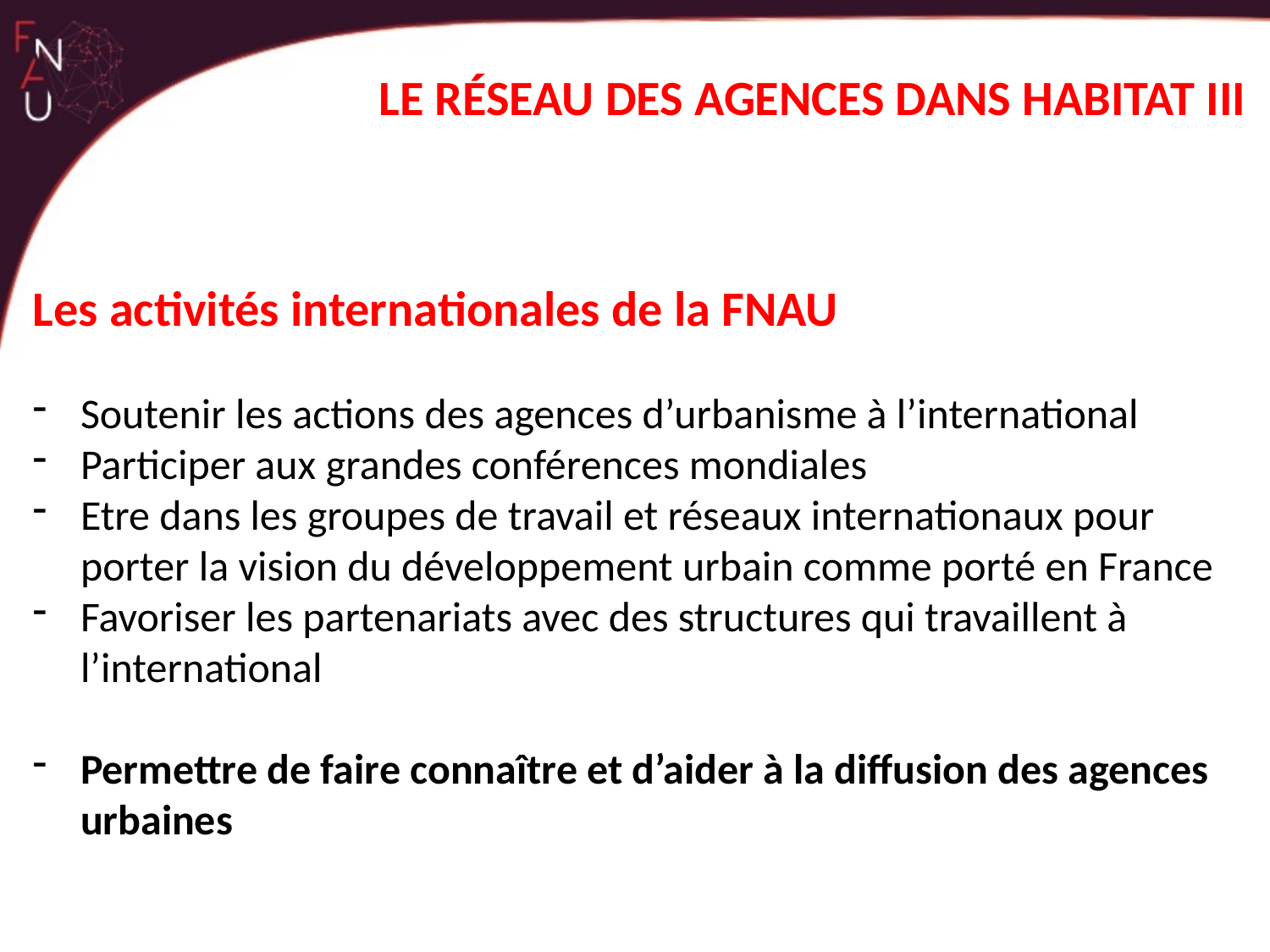

LE RÉSEAU DES AGENCES DANS HABITAT III

Les activités internationales de la FNAU

Soutenir les actions des agences d’urbanisme à l’international
Participer aux grandes conférences mondiales
Etre dans les groupes de travail et réseaux internationaux pour porter la vision du développement urbain comme porté en France
Favoriser les partenariats avec des structures qui travaillent à l’international

Permettre de faire connaître et d’aider à la diffusion des agences urbaines